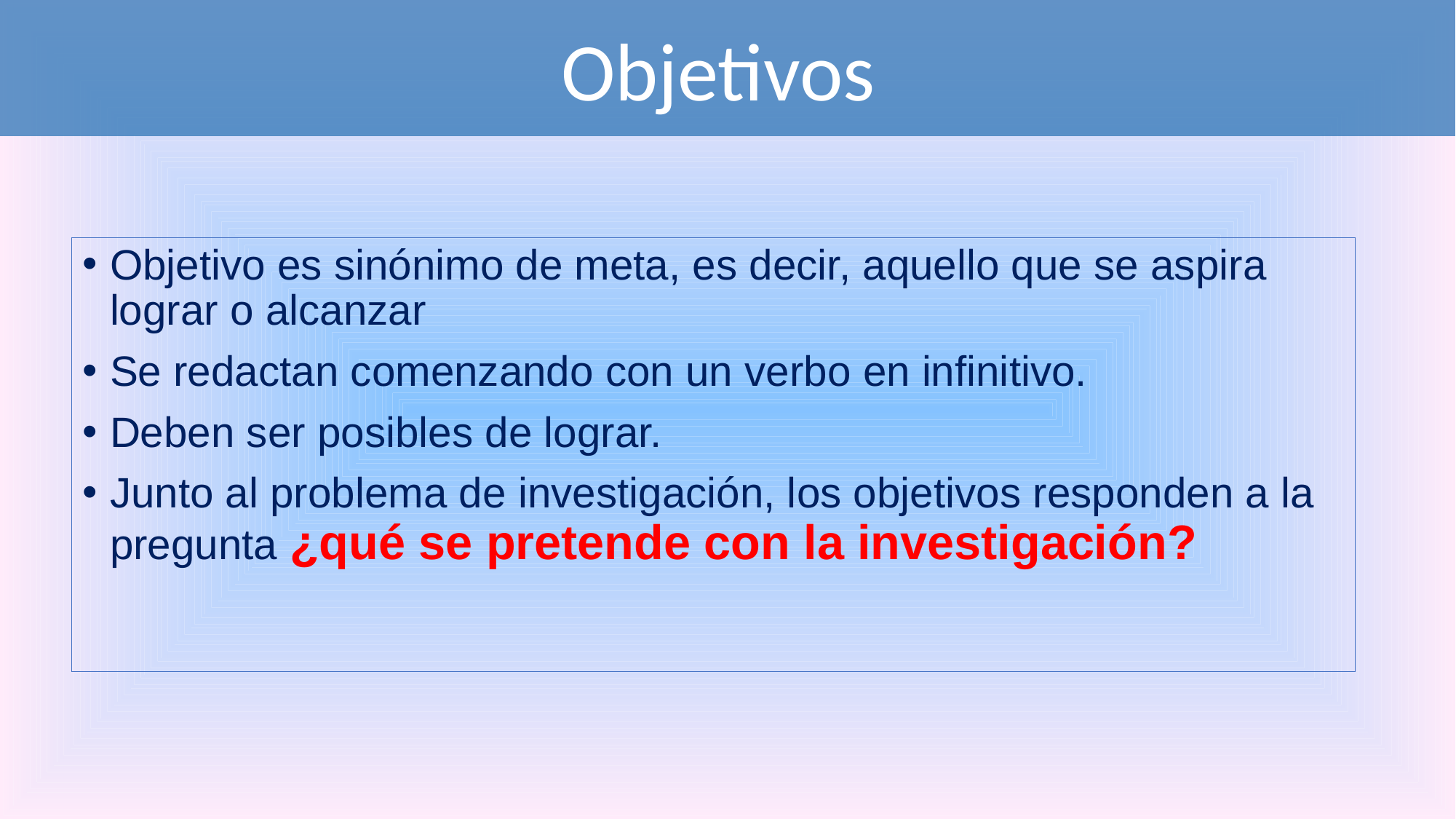

Objetivos

Objetivo es sinónimo de meta, es decir, aquello que se aspira lograr o alcanzar
Se redactan comenzando con un verbo en infinitivo.
Deben ser posibles de lograr.
Junto al problema de investigación, los objetivos responden a la pregunta ¿qué se pretende con la investigación?